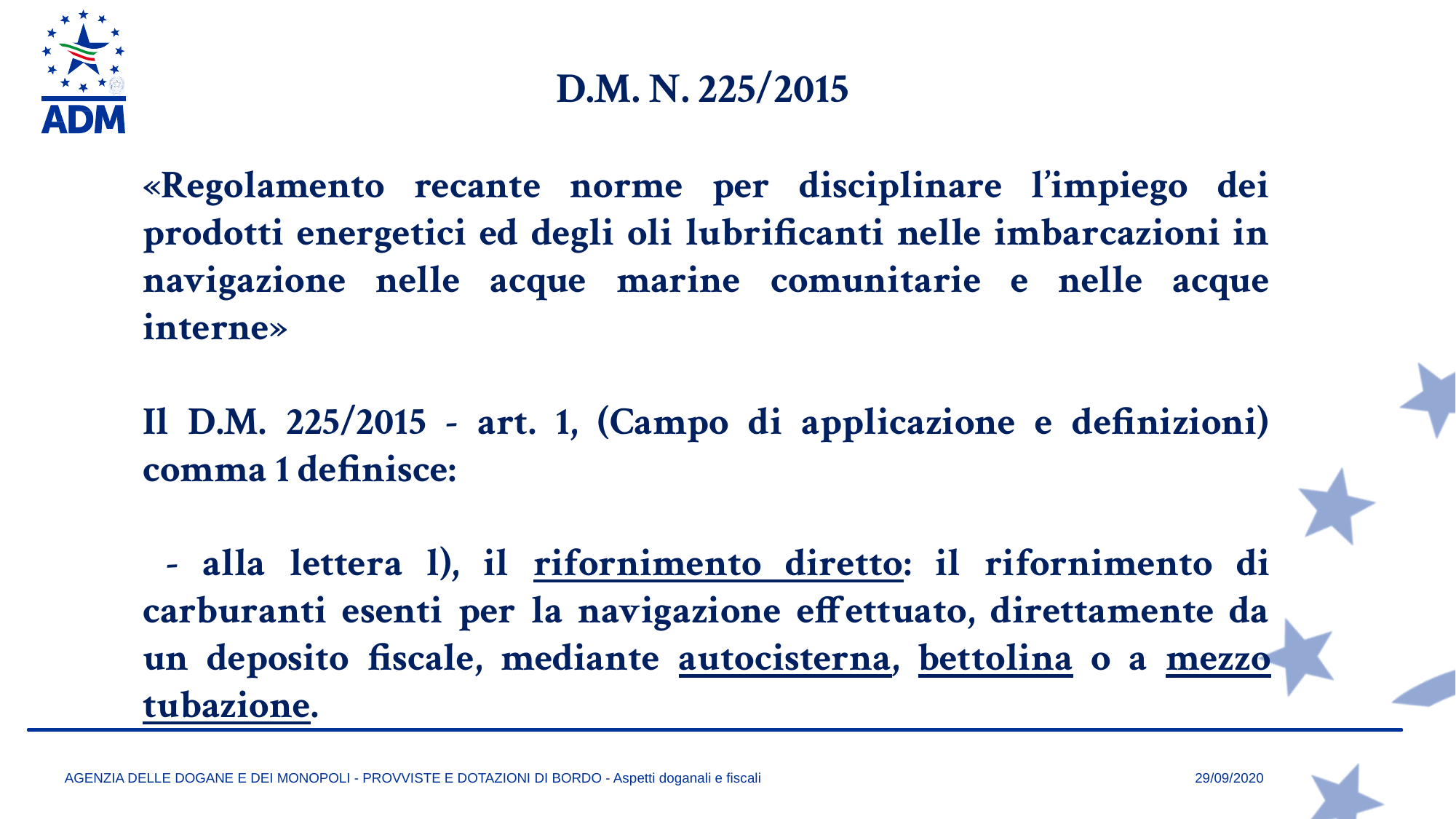

D.M. N. 225/2015

«Regolamento recante norme per disciplinare l’impiego dei prodotti energetici ed degli oli lubrificanti nelle imbarcazioni in navigazione nelle acque marine comunitarie e nelle acque interne»

Il D.M. 225/2015 - art. 1, (Campo di applicazione e definizioni) comma 1 definisce:

 - alla lettera l), il rifornimento diretto: il rifornimento di carburanti esenti per la navigazione effettuato, direttamente da un deposito fiscale, mediante autocisterna, bettolina o a mezzo tubazione.
AGENZIA DELLE DOGANE E DEI MONOPOLI - PROVVISTE E DOTAZIONI DI BORDO - Aspetti doganali e fiscali
29/09/2020